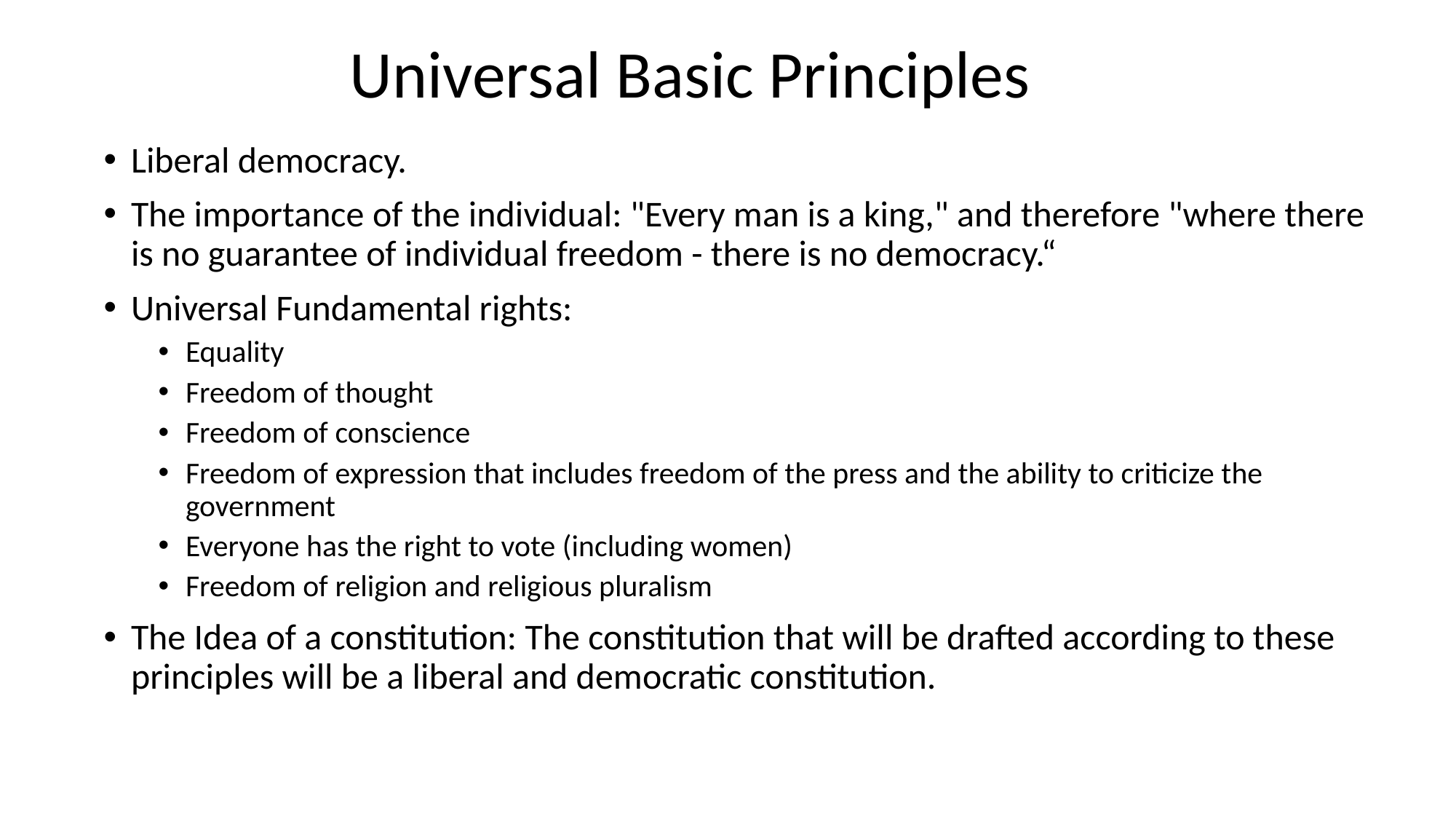

# Universal Basic Principles
Liberal democracy.
The importance of the individual: "Every man is a king," and therefore "where there is no guarantee of individual freedom - there is no democracy.“
Universal Fundamental rights:
Equality
Freedom of thought
Freedom of conscience
Freedom of expression that includes freedom of the press and the ability to criticize the government
Everyone has the right to vote (including women)
Freedom of religion and religious pluralism
The Idea of a constitution: The constitution that will be drafted according to these principles will be a liberal and democratic constitution.